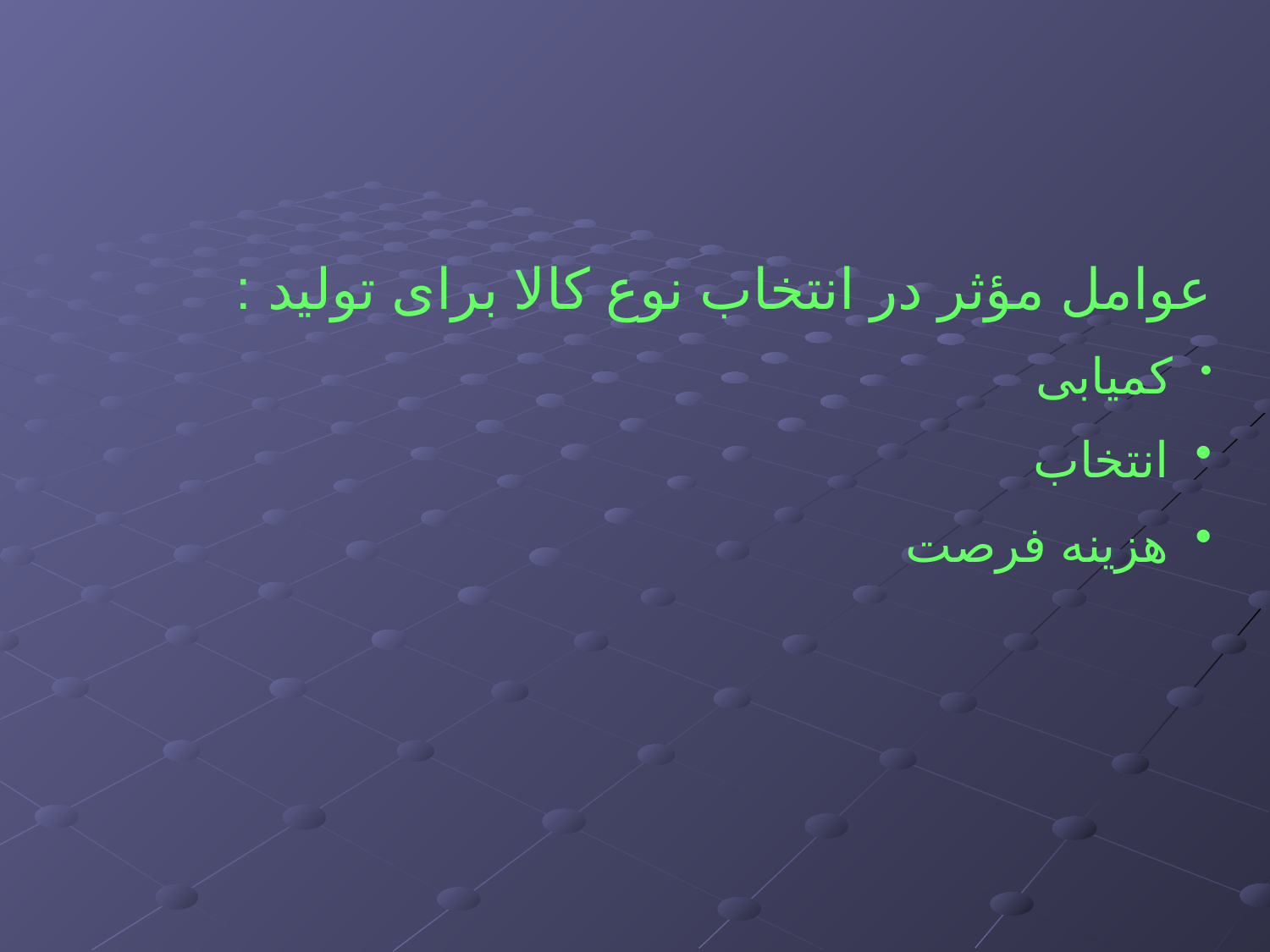

عوامل مؤثر در انتخاب نوع کالا برای تولید :
 کمیابی
 انتخاب
 هزینه فرصت